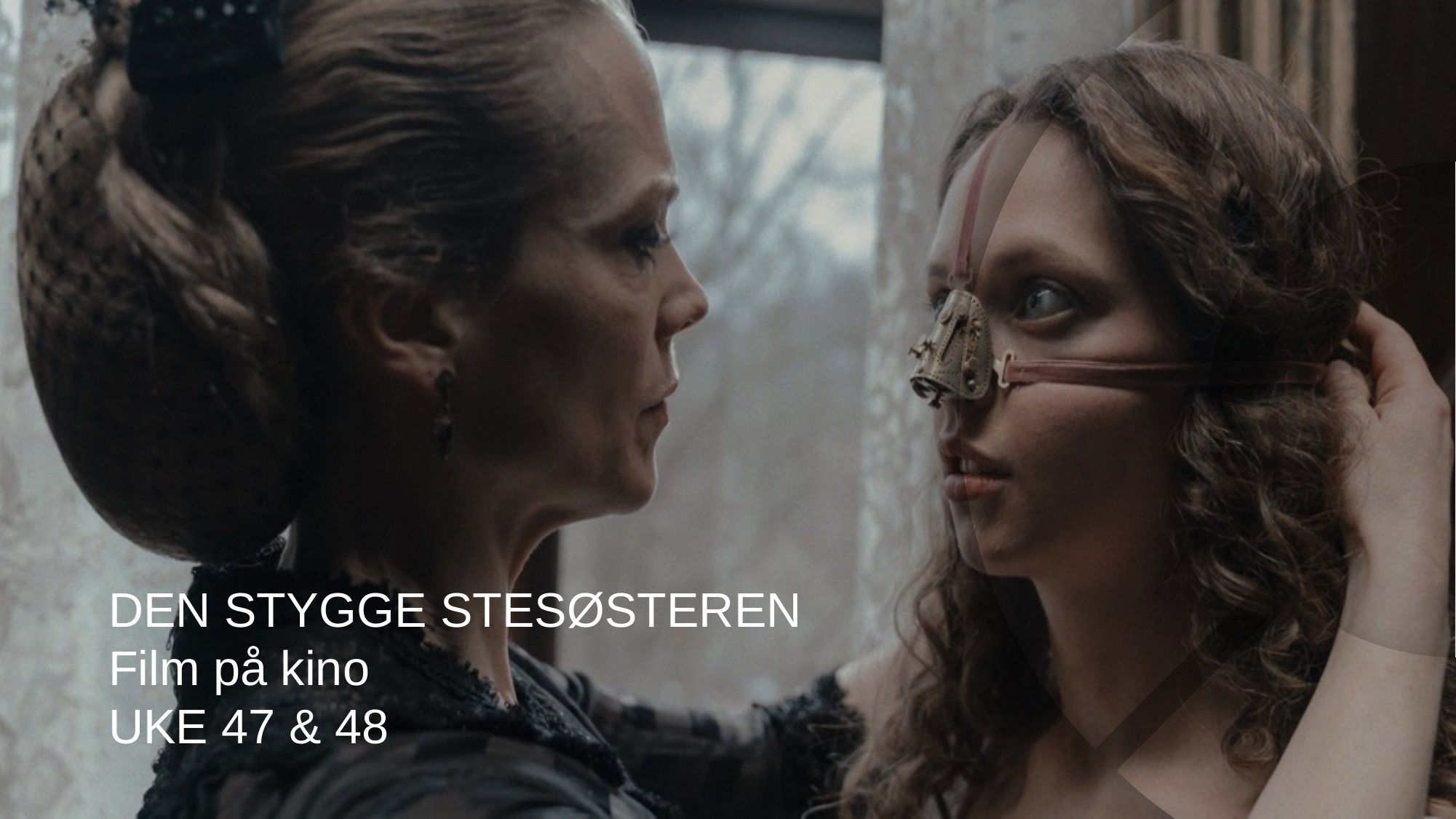

FILM

DEN STYGGE STESØSTEREN
Film på kino
UKE 47 & 48
AFRICAN FAMILY DINNER
Kortfilm på skole
UKE 7